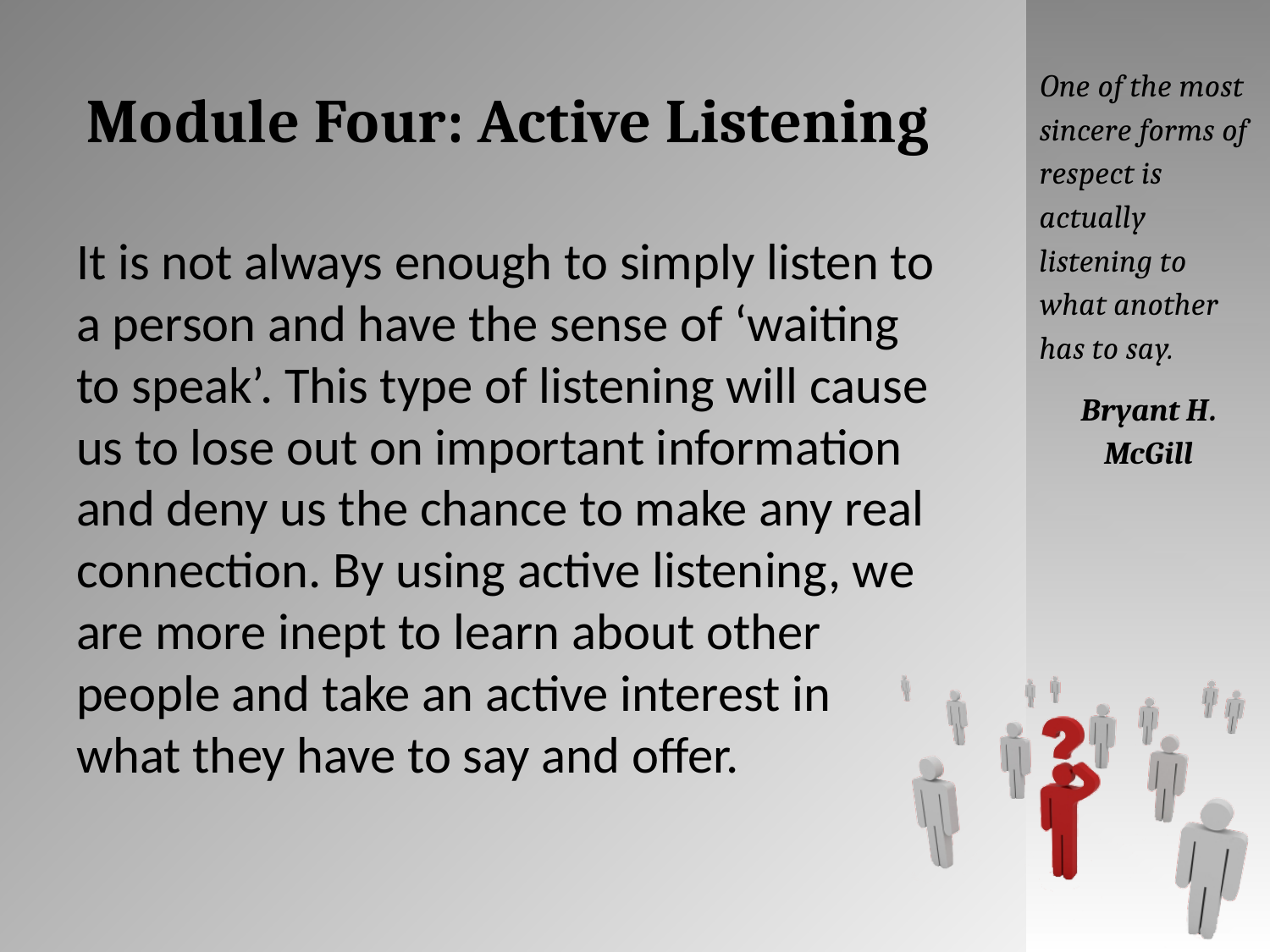

# Module Four: Active Listening
One of the most sincere forms of respect is actually listening to what another has to say.
Bryant H. McGill
It is not always enough to simply listen to a person and have the sense of ‘waiting to speak’. This type of listening will cause us to lose out on important information and deny us the chance to make any real connection. By using active listening, we are more inept to learn about other people and take an active interest in what they have to say and offer.